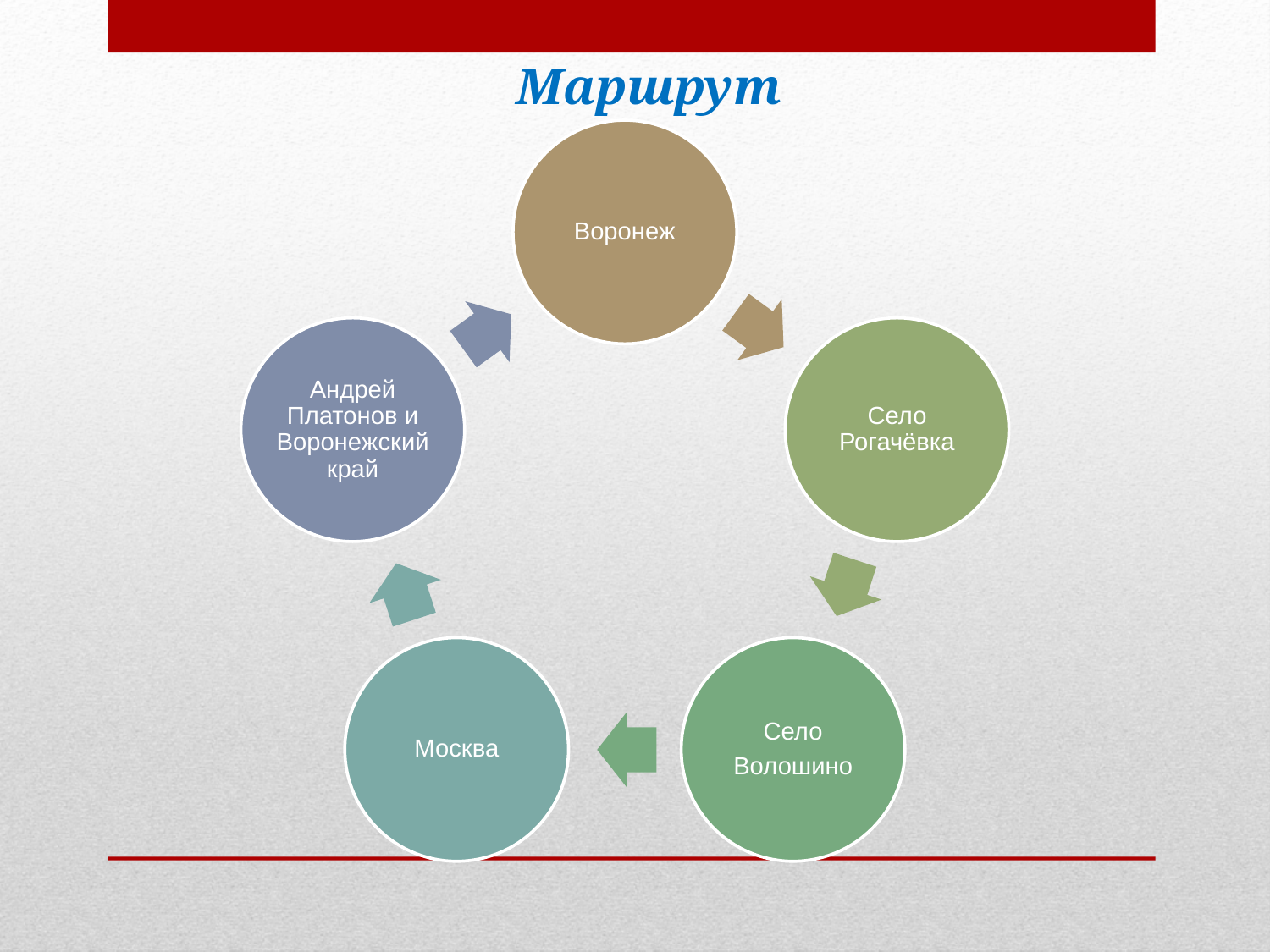

Маршрут

Воронеж

Андрей Платонов и Воронежский край
Село Рогачёвка

Москва
Село
Волошино